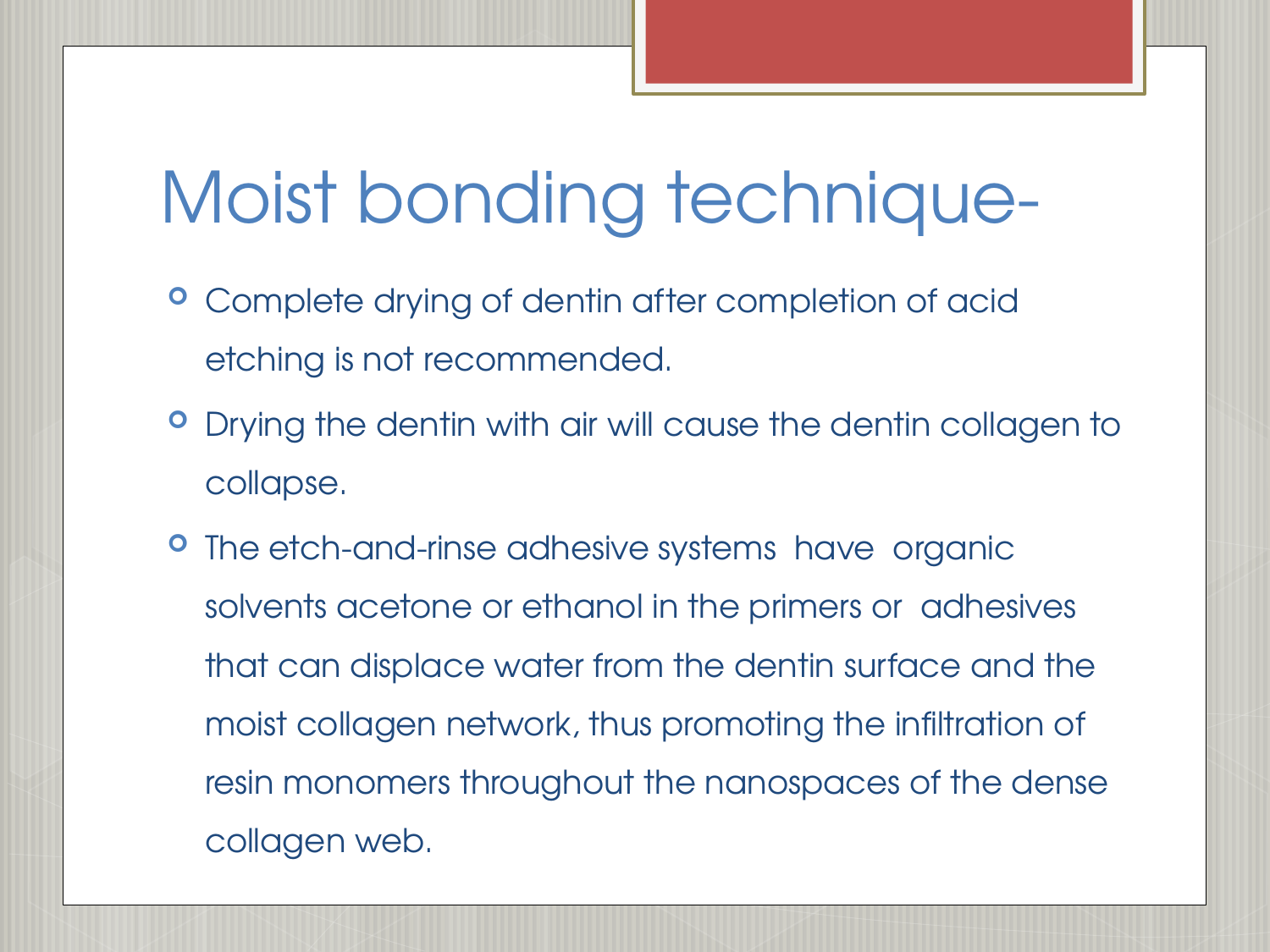

# Moist bonding technique-
Complete drying of dentin after completion of acid etching is not recommended.
Drying the dentin with air will cause the dentin collagen to collapse.
The etch-and-rinse adhesive systems  have  organic solvents acetone or ethanol in the primers or  adhesives that can displace water from the dentin surface and the moist collagen network, thus promoting the inﬁltration of resin monomers throughout the nanospaces of the dense collagen web.